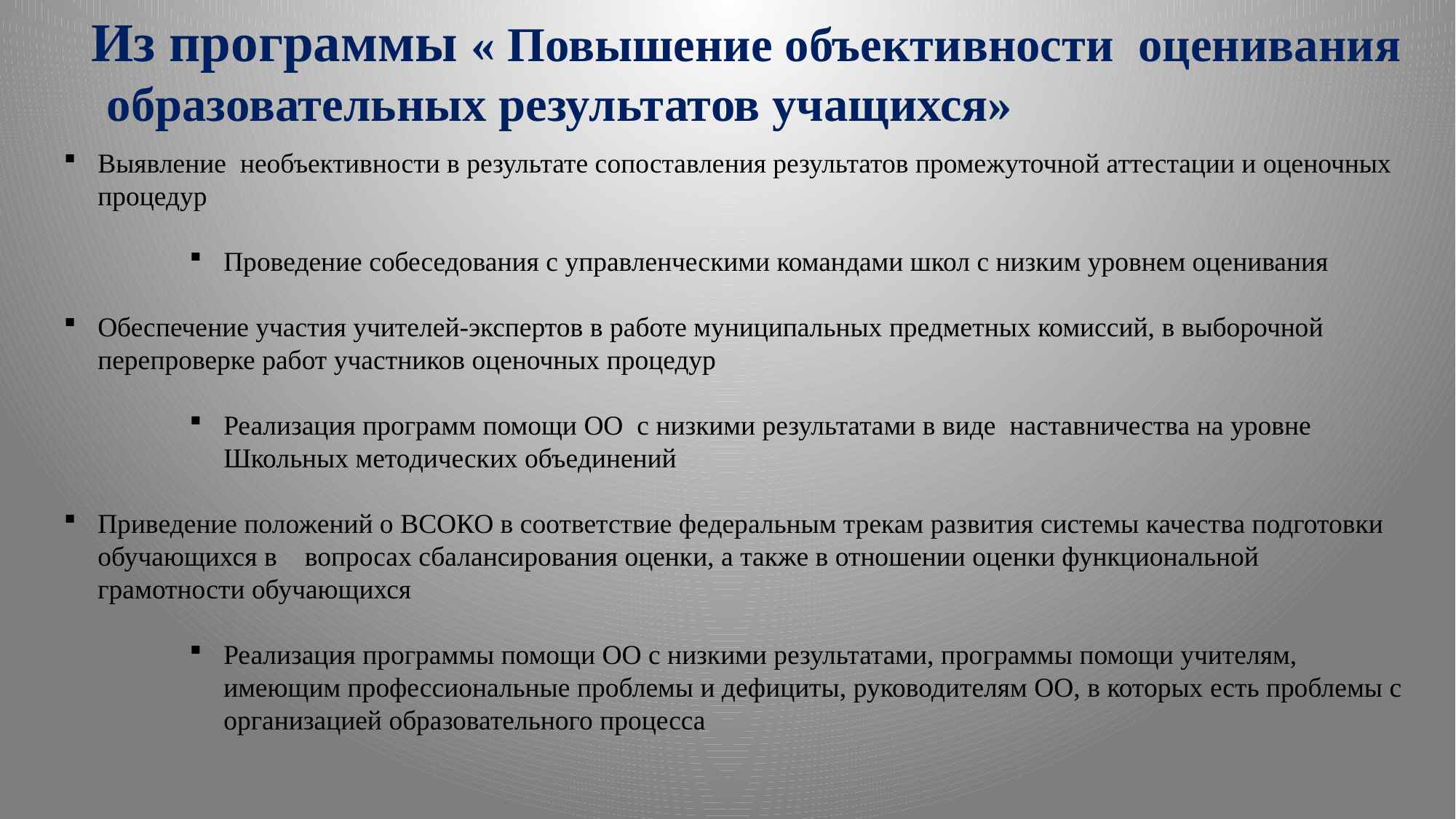

# Из программы « Повышение объективности  оценивания образовательных результатов учащихся»
Выявление  необъективности в результате сопоставления результатов промежуточной аттестации и оценочных процедур

Проведение собеседования с управленческими командами школ с низким уровнем оценивания

Обеспечение участия учителей-экспертов в работе муниципальных предметных комиссий, в выборочной перепроверке работ участников оценочных процедур

Реализация программ помощи ОО  с низкими результатами в виде  наставничества на уровне Школьных методических объединений

Приведение положений о ВСОКО в соответствие федеральным трекам развития системы качества подготовки обучающихся в    вопросах сбалансирования оценки, а также в отношении оценки функциональной грамотности обучающихся

Реализация программы помощи ОО с низкими результатами, программы помощи учителям, имеющим профессиональные проблемы и дефициты, руководителям ОО, в которых есть проблемы с организацией образовательного процесса